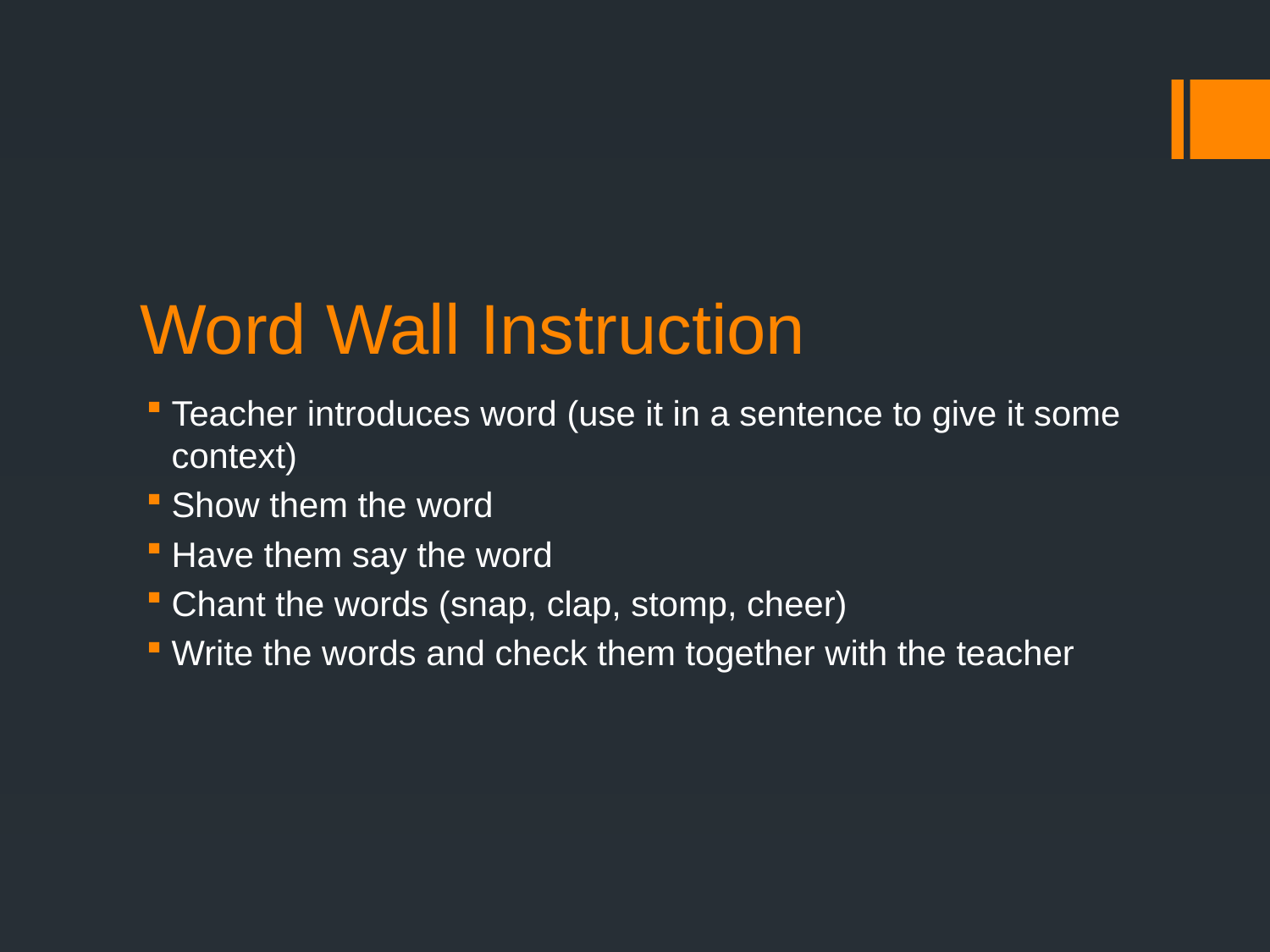

# Word Wall Instruction
Teacher introduces word (use it in a sentence to give it some context)
Show them the word
Have them say the word
Chant the words (snap, clap, stomp, cheer)
Write the words and check them together with the teacher